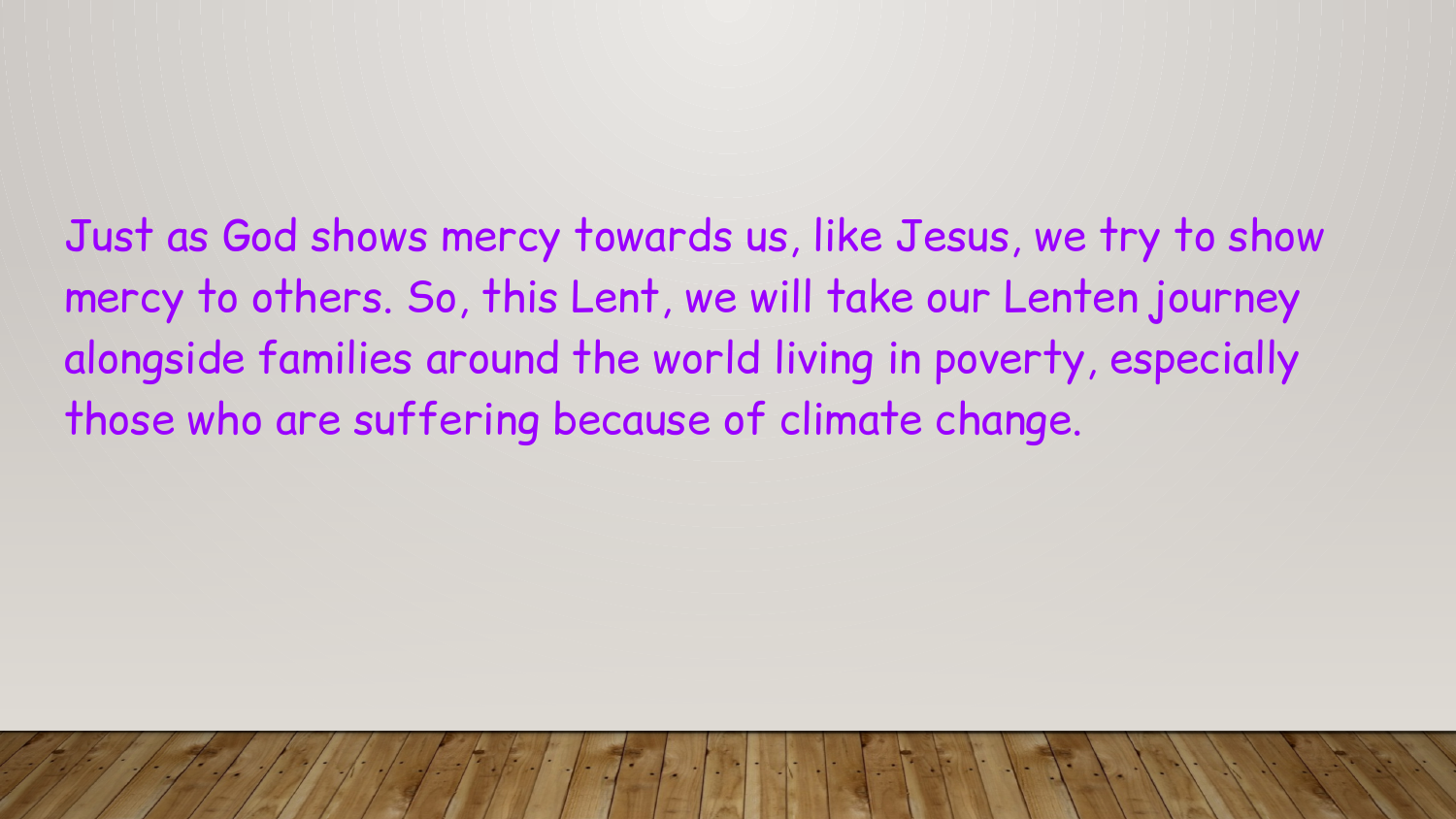

#
Just as God shows mercy towards us, like Jesus, we try to show mercy to others. So, this Lent, we will take our Lenten journey alongside families around the world living in poverty, especially those who are suffering because of climate change.